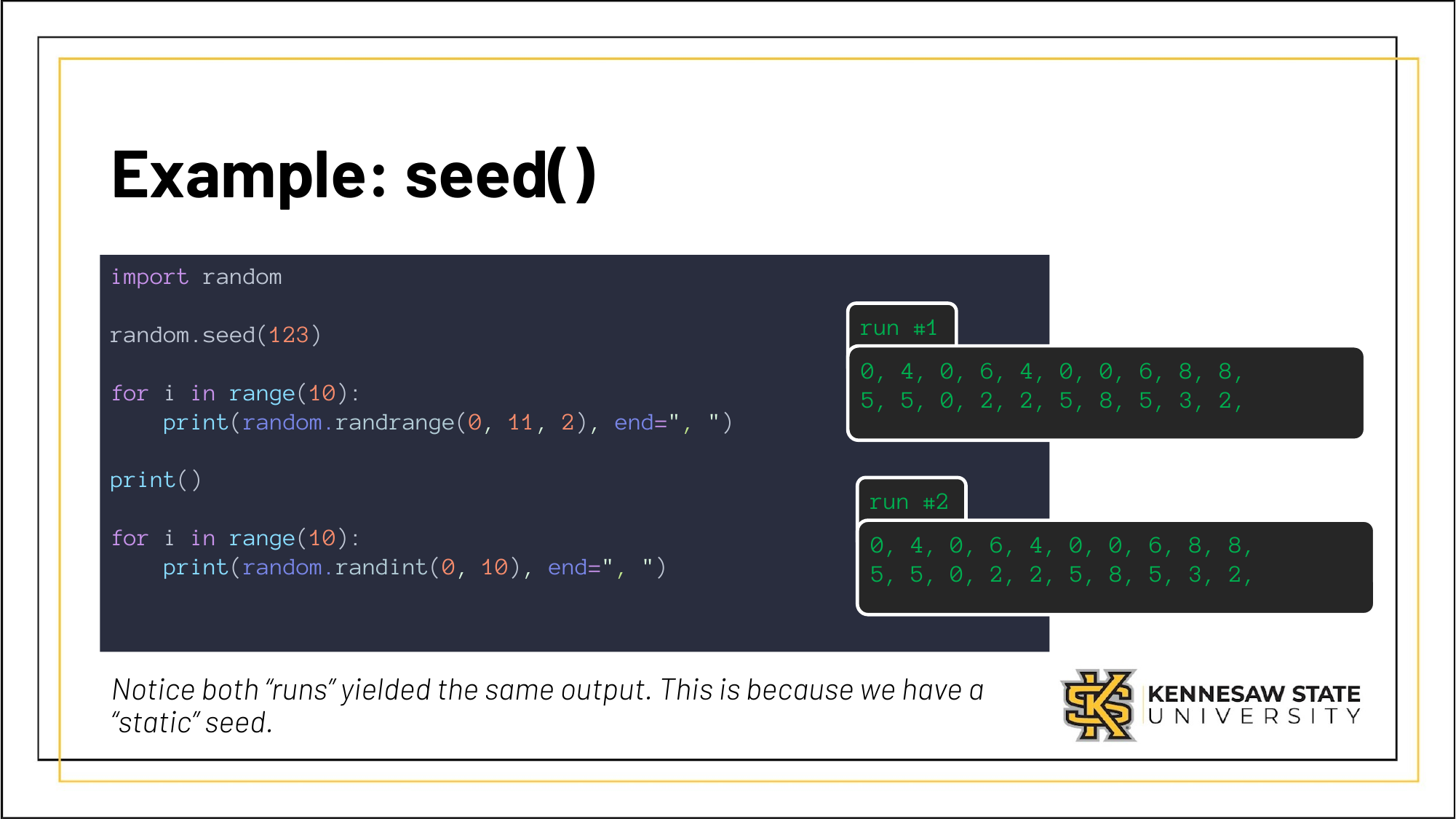

# Example: seed()
import random

random.seed(123)

for i in range(10):
    print(random.randrange(0, 11, 2), end=", ")
print()
for i in range(10):
    print(random.randint(0, 10), end=", ")
run #1
0, 4, 0, 6, 4, 0, 0, 6, 8, 8,
5, 5, 0, 2, 2, 5, 8, 5, 3, 2,
run #2
0, 4, 0, 6, 4, 0, 0, 6, 8, 8,
5, 5, 0, 2, 2, 5, 8, 5, 3, 2,
Notice both “runs” yielded the same output. This is because we have a “static” seed.